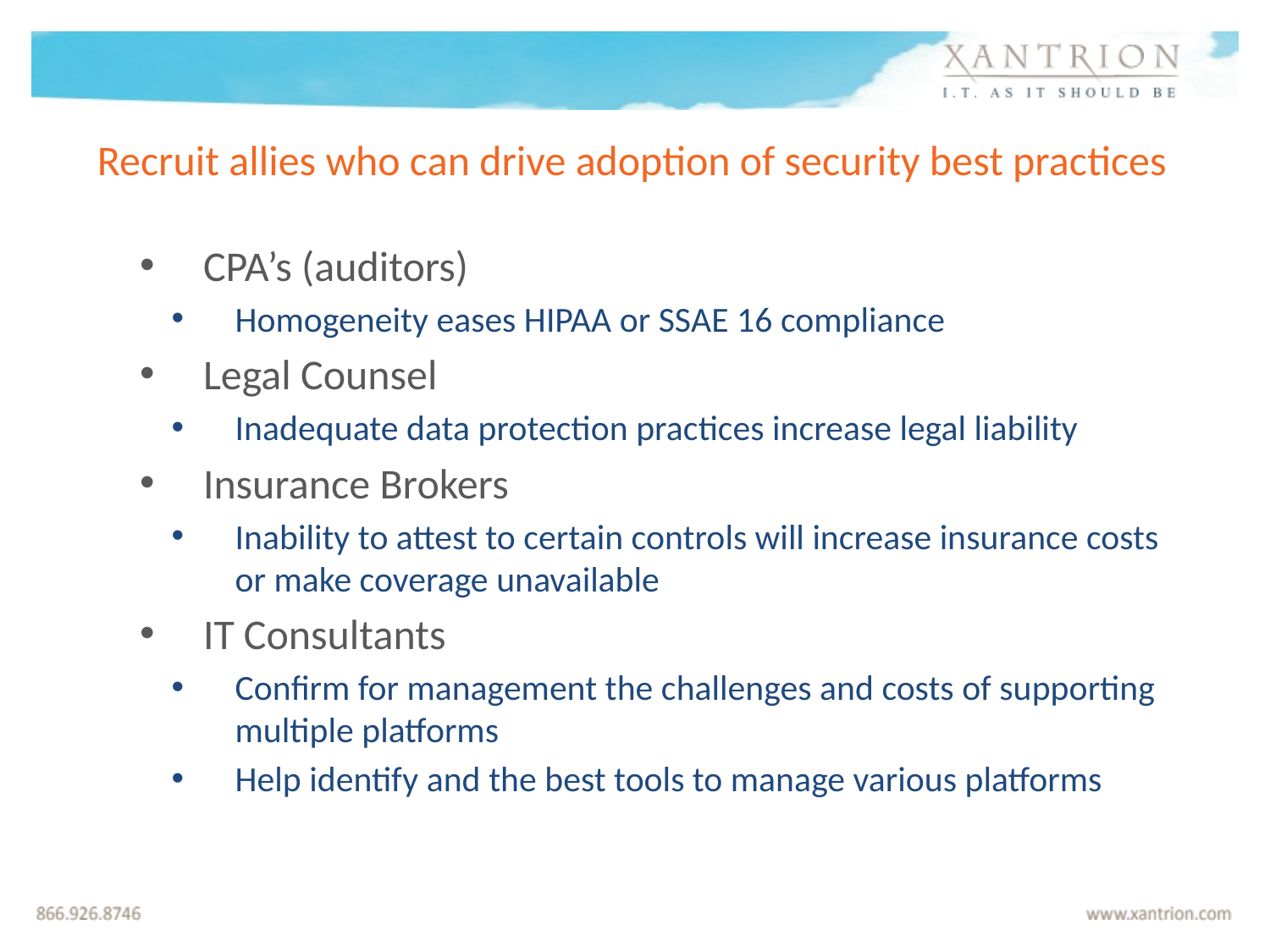

# Recruit allies who can drive adoption of security best practices
CPA’s (auditors)
Homogeneity eases HIPAA or SSAE 16 compliance
Legal Counsel
Inadequate data protection practices increase legal liability
Insurance Brokers
Inability to attest to certain controls will increase insurance costs or make coverage unavailable
IT Consultants
Confirm for management the challenges and costs of supporting multiple platforms
Help identify and the best tools to manage various platforms